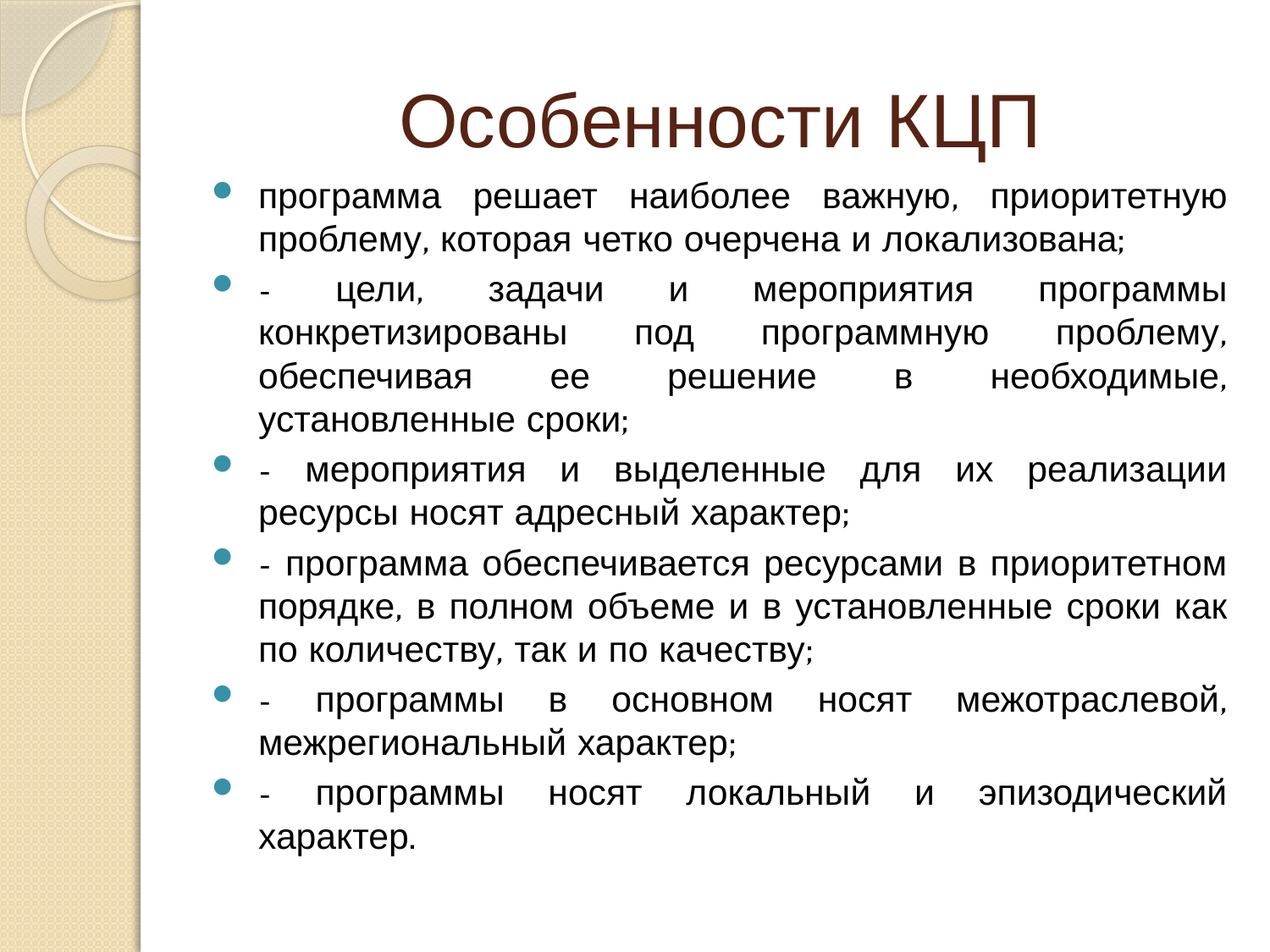

# Особенности КЦП
программа решает наиболее важную, приоритетную проблему, которая четко очерчена и локализована;
- цели, задачи и мероприятия программы конкретизированы под программную проблему, обеспечивая ее решение в необходимые, установленные сроки;
- мероприятия и выделенные для их реализации ресурсы носят адресный характер;
- программа обеспечивается ресурсами в приоритетном порядке, в полном объеме и в установленные сроки как по количеству, так и по качеству;
- программы в основном носят межотраслевой, межрегиональный характер;
- программы носят локальный и эпизодический характер.